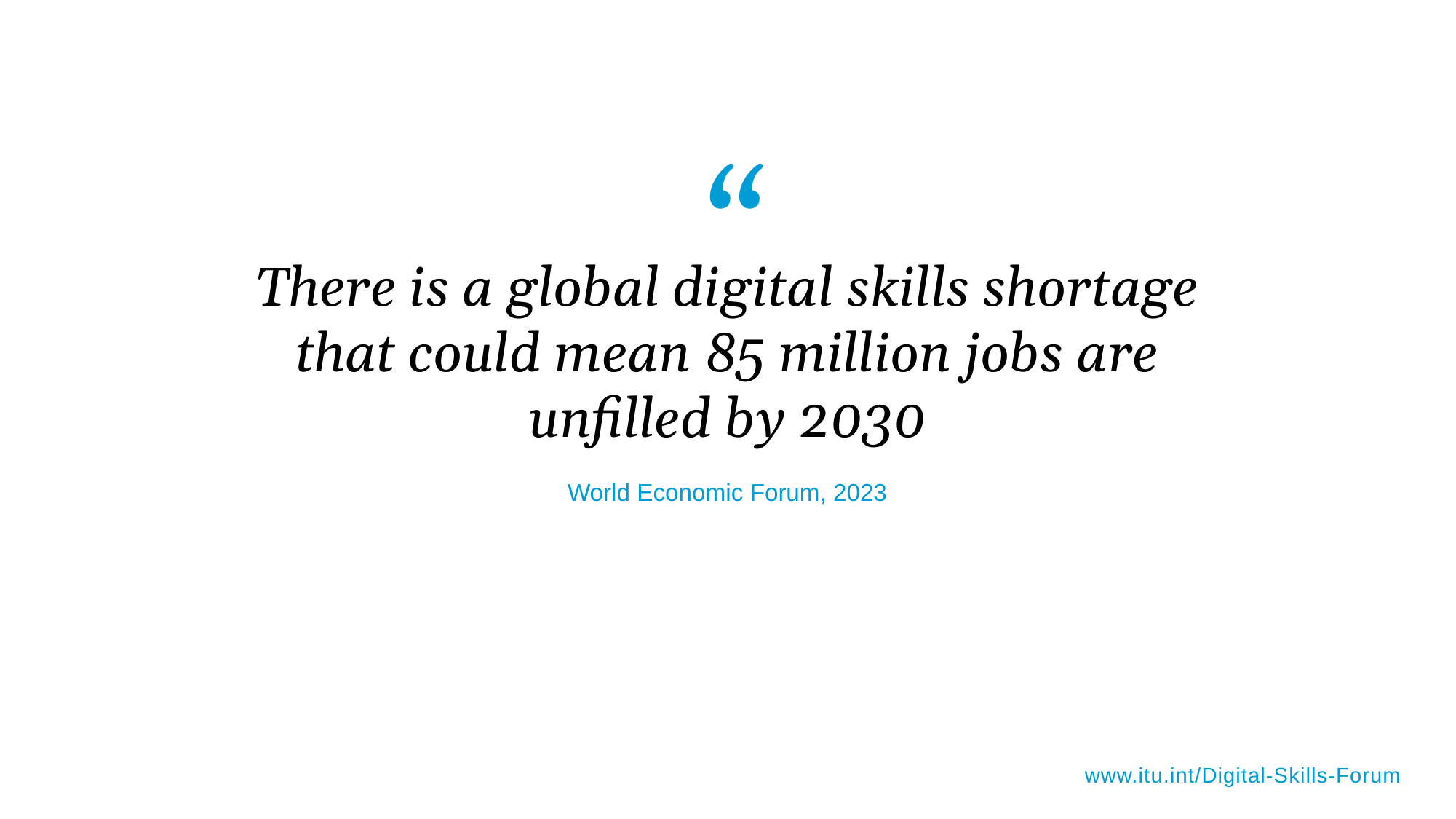

“
There is a global digital skills shortage that could mean 85 million jobs are unfilled by 2030
World Economic Forum, 2023